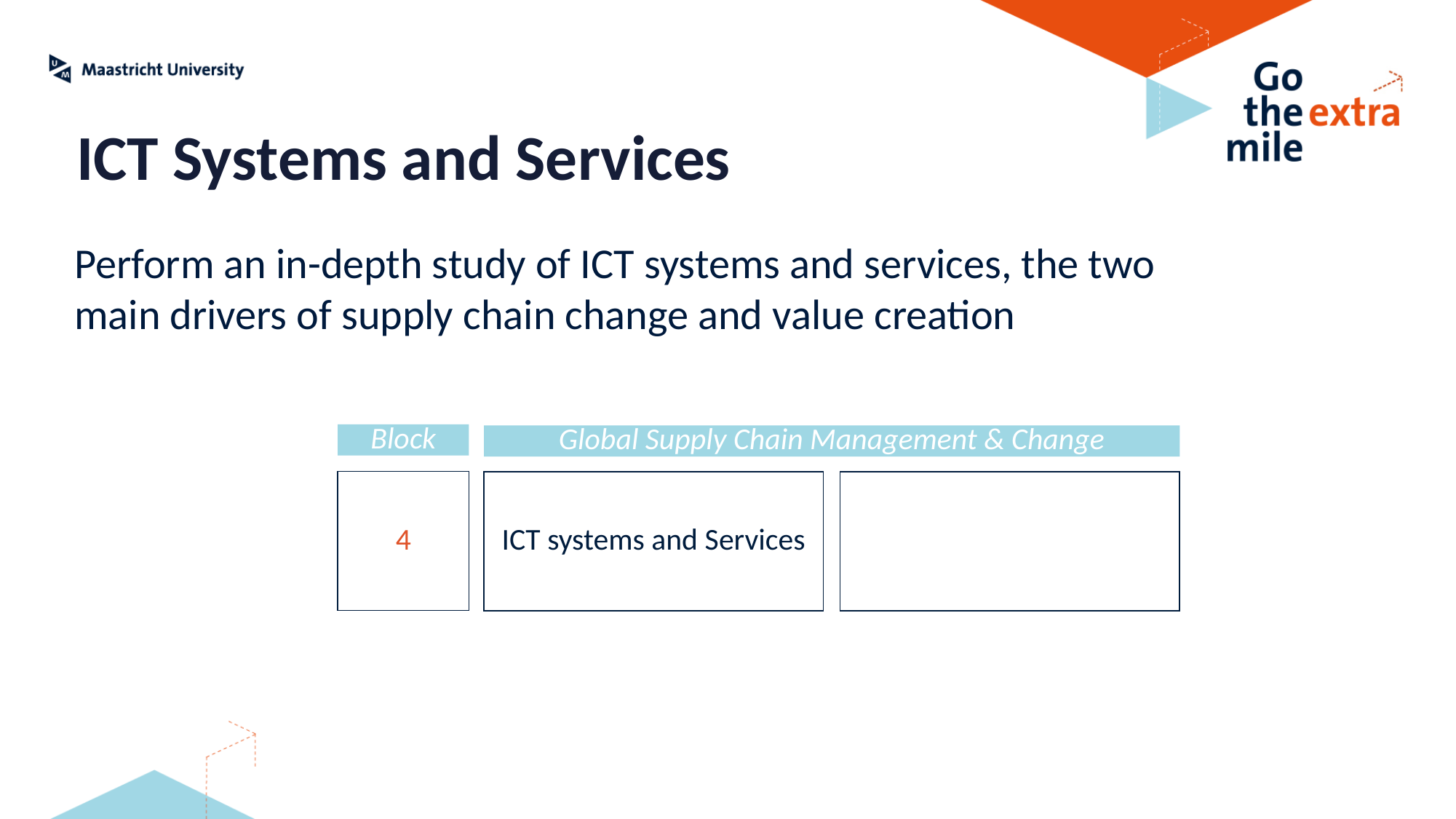

ICT Systems and Services
Perform an in-depth study of ICT systems and services, the two main drivers of supply chain change and value creation

Block
Global Supply Chain Management & Change
4
ICT systems and Services